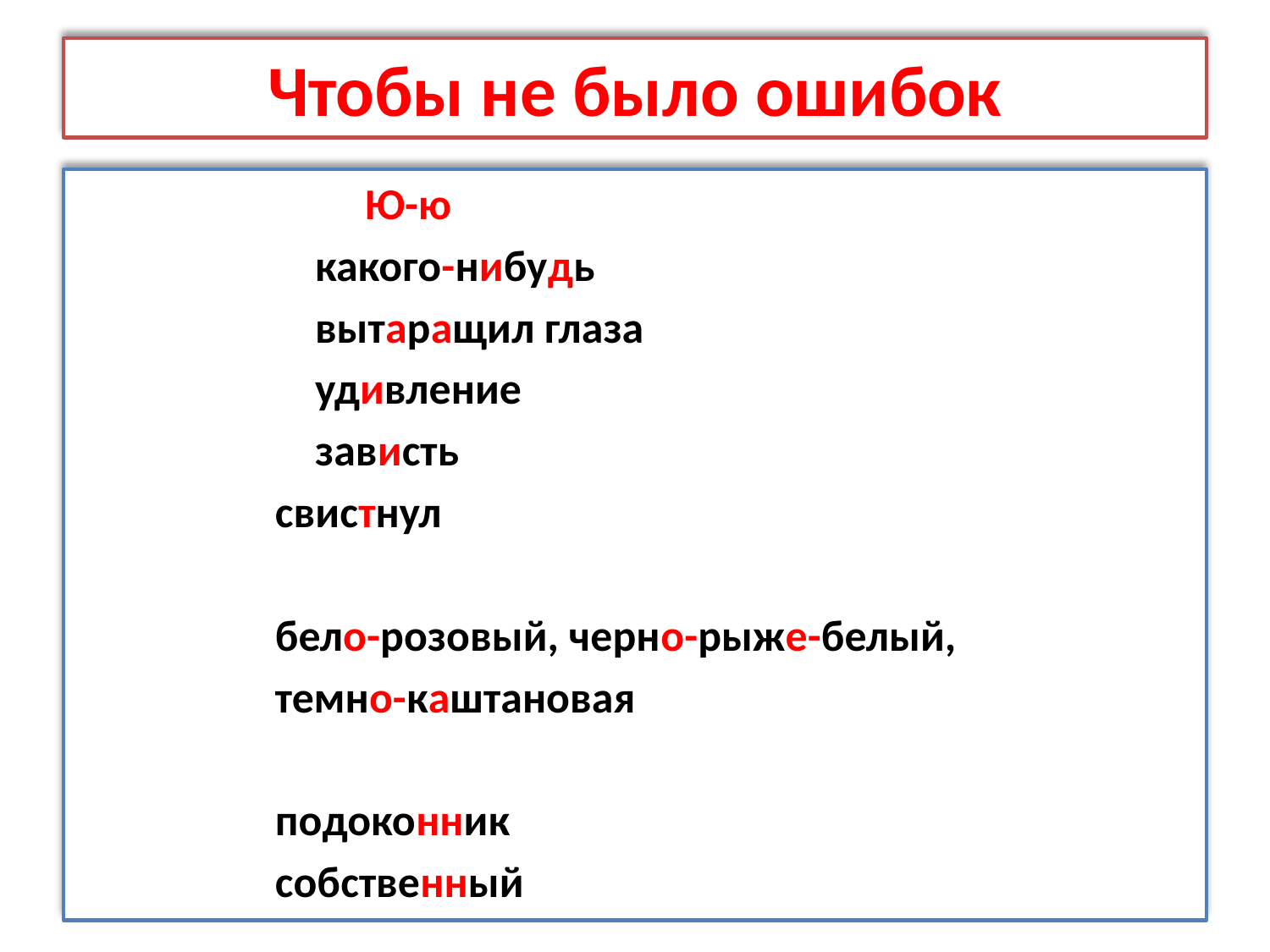

# Чтобы не было ошибок
                             Ю-ю
                        какого-нибудь
                        вытаращил глаза
                        удивление
                        зависть
                    свистнул

                    бело-розовый, черно-рыже-белый,
                    темно-каштановая

                    подоконник
                    собственный